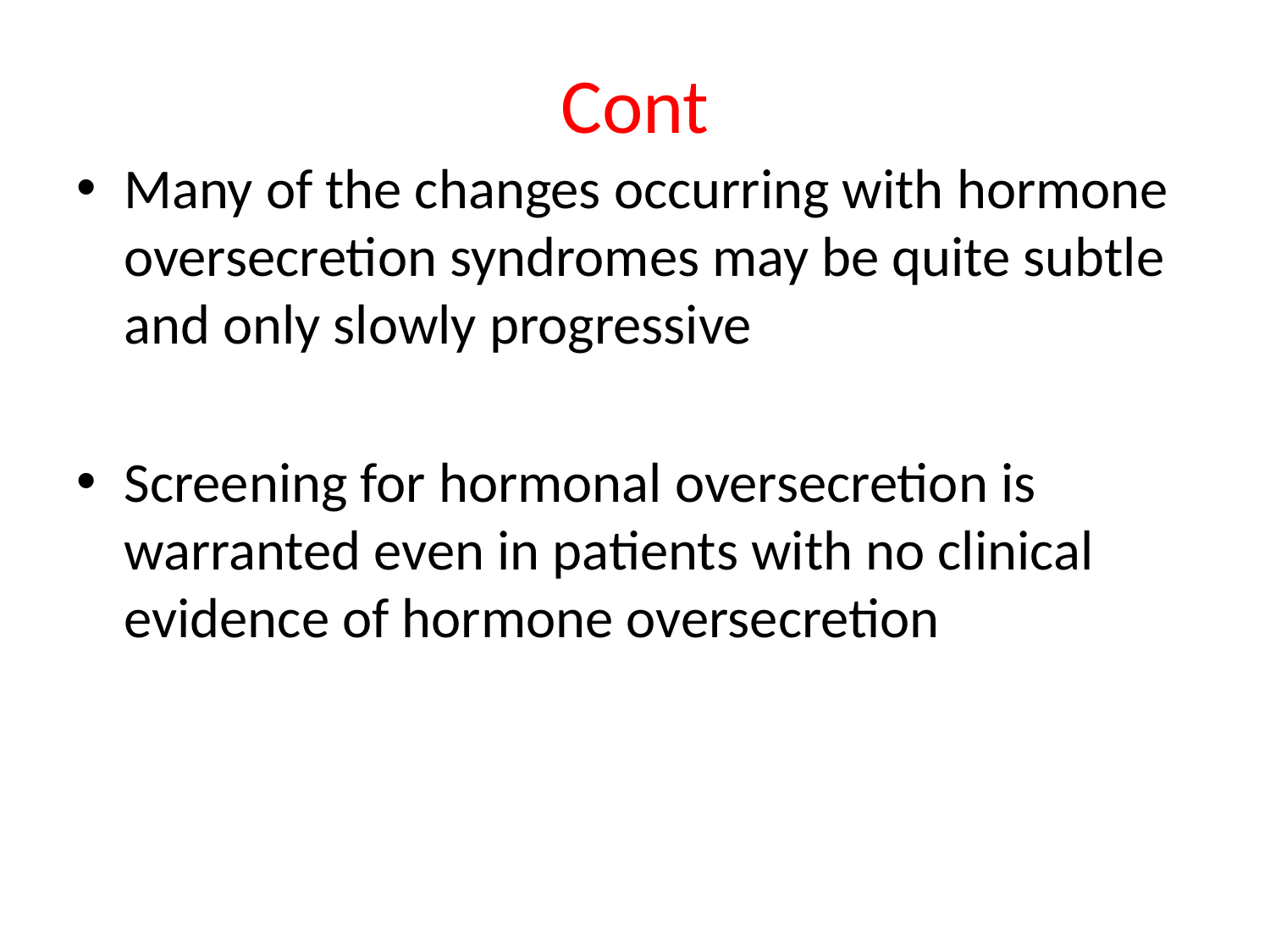

# Cont
Many of the changes occurring with hormone oversecretion syndromes may be quite subtle and only slowly progressive

Screening for hormonal oversecretion is warranted even in patients with no clinical evidence of hormone oversecretion